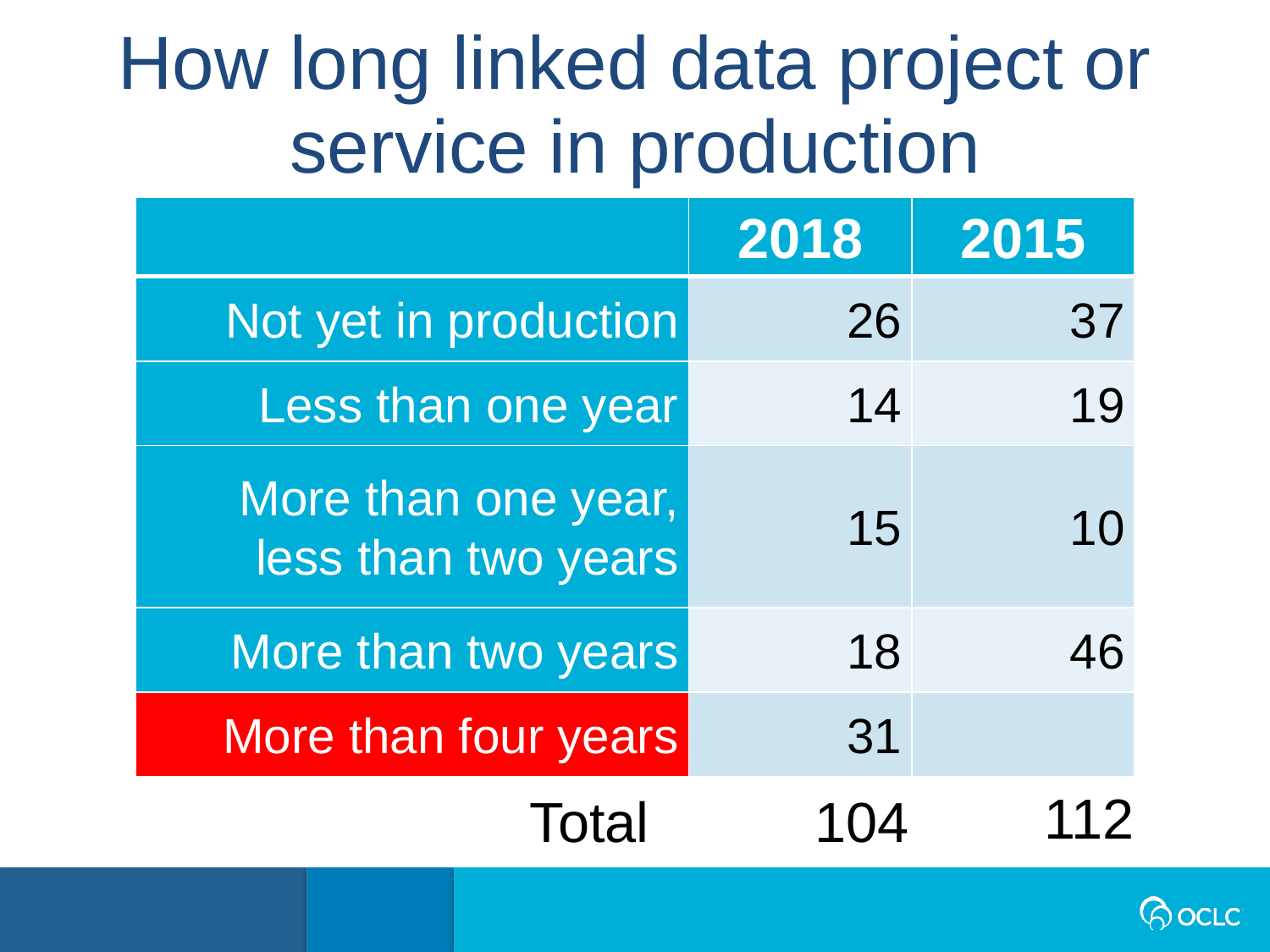

How long linked data project or service in production
|  | 2018 | 2015 |
| --- | --- | --- |
| Not yet in production | 26 | 37 |
| Less than one year | 14 | 19 |
| More than one year, less than two years | 15 | 10 |
| More than two years | 18 | 46 |
| More than four years | 31 |  |
 112
Total
104